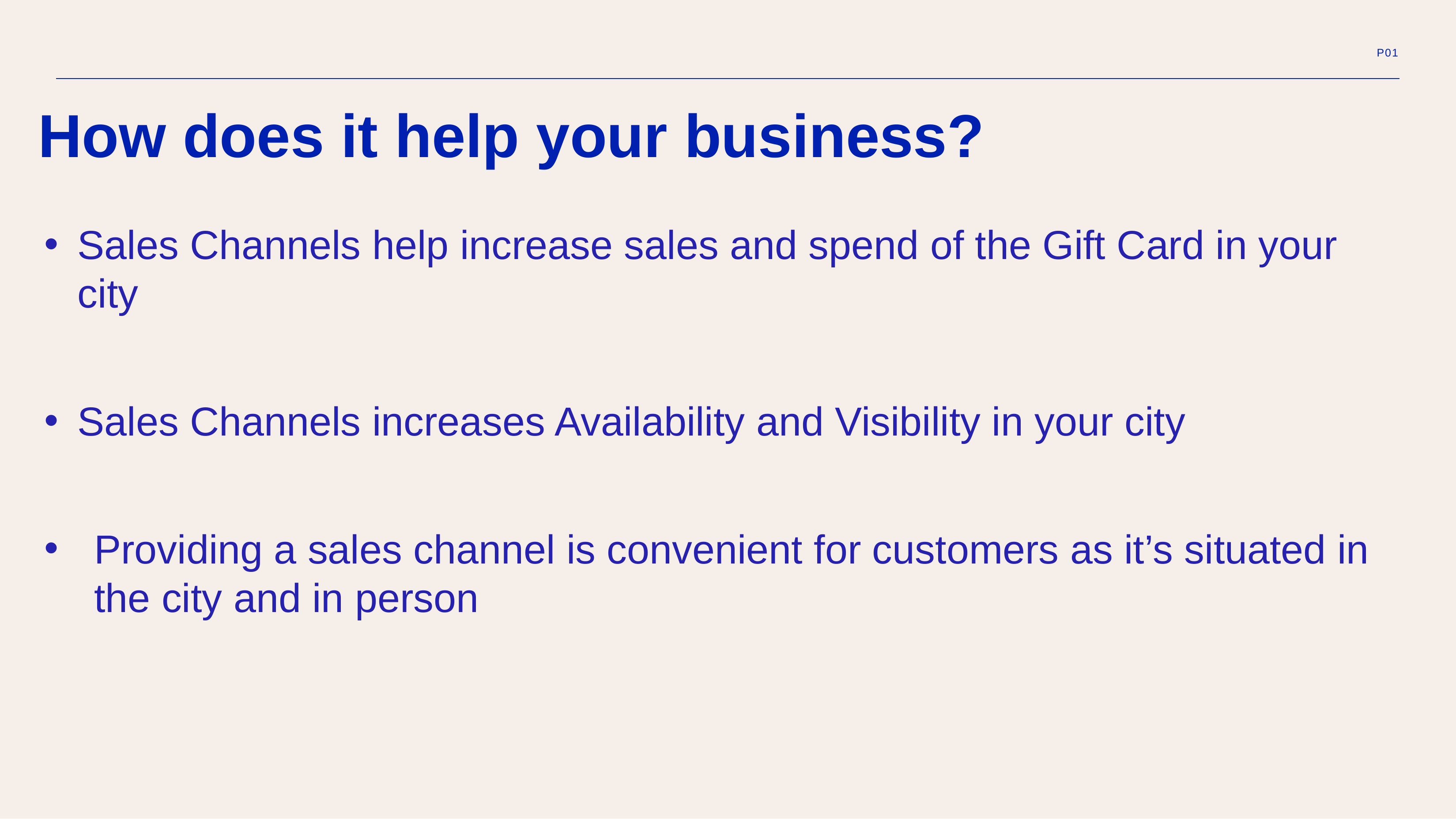

P01
How does it help your business?

Sales Channels help increase sales and spend of the Gift Card in your city

Sales Channels increases Availability and Visibility in your city

Providing a sales channel is convenient for customers as it’s situated in the city and in person